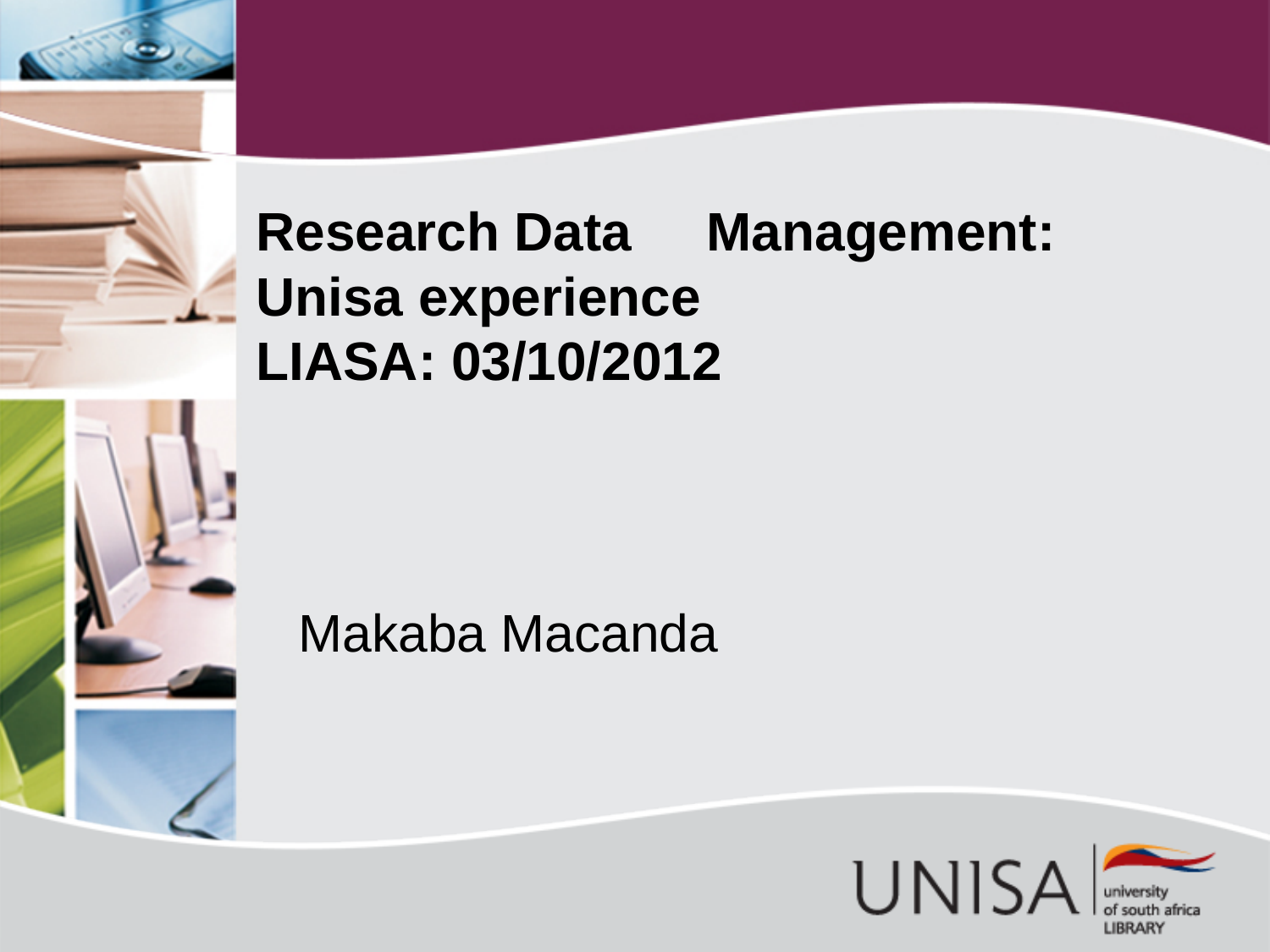

# Research Data     Management: Unisa experience LIASA: 03/10/2012

Makaba Macanda